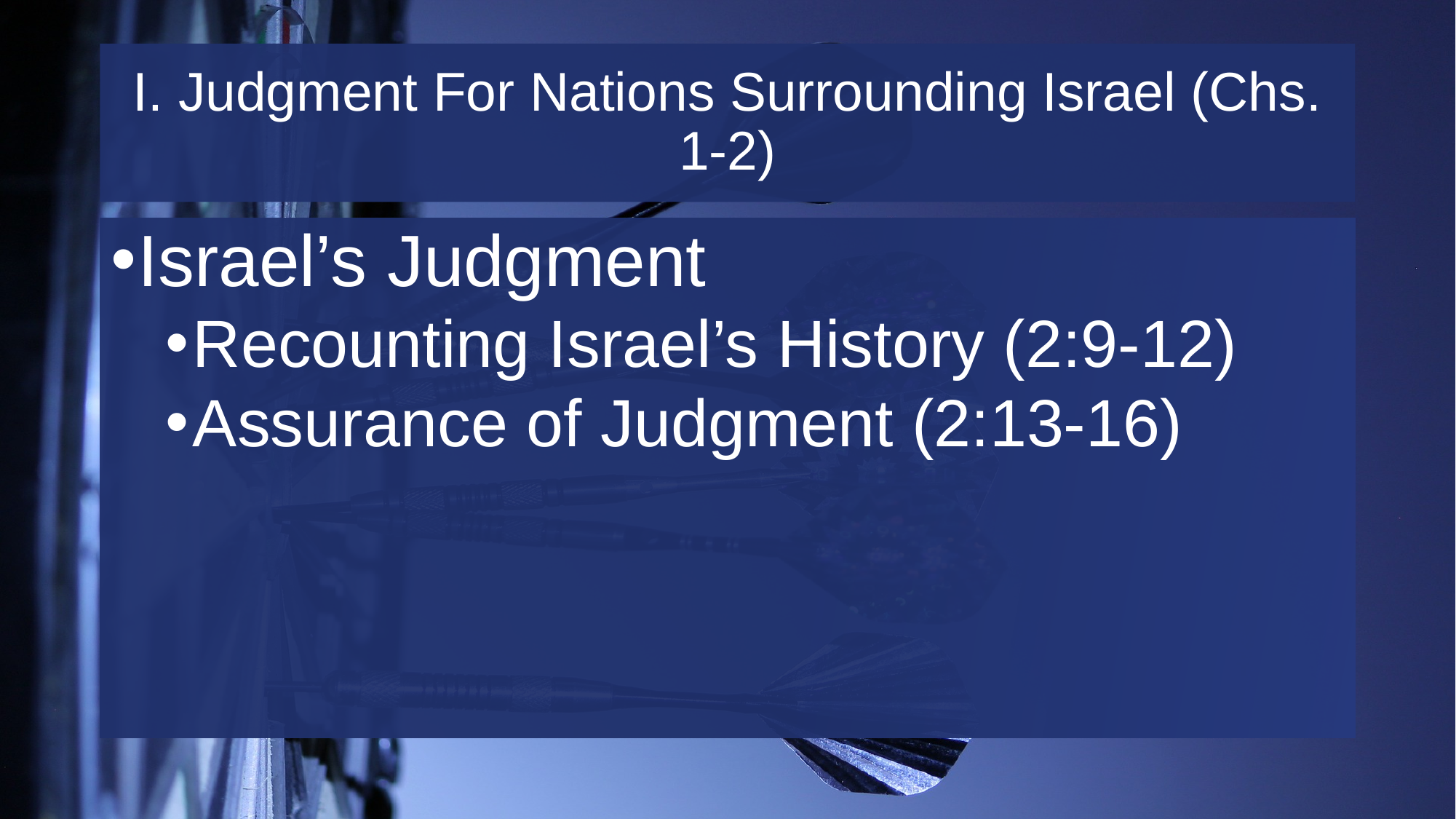

# I. Judgment For Nations Surrounding Israel (Chs. 1-2)
Israel’s Judgment
Recounting Israel’s History (2:9-12)
Assurance of Judgment (2:13-16)